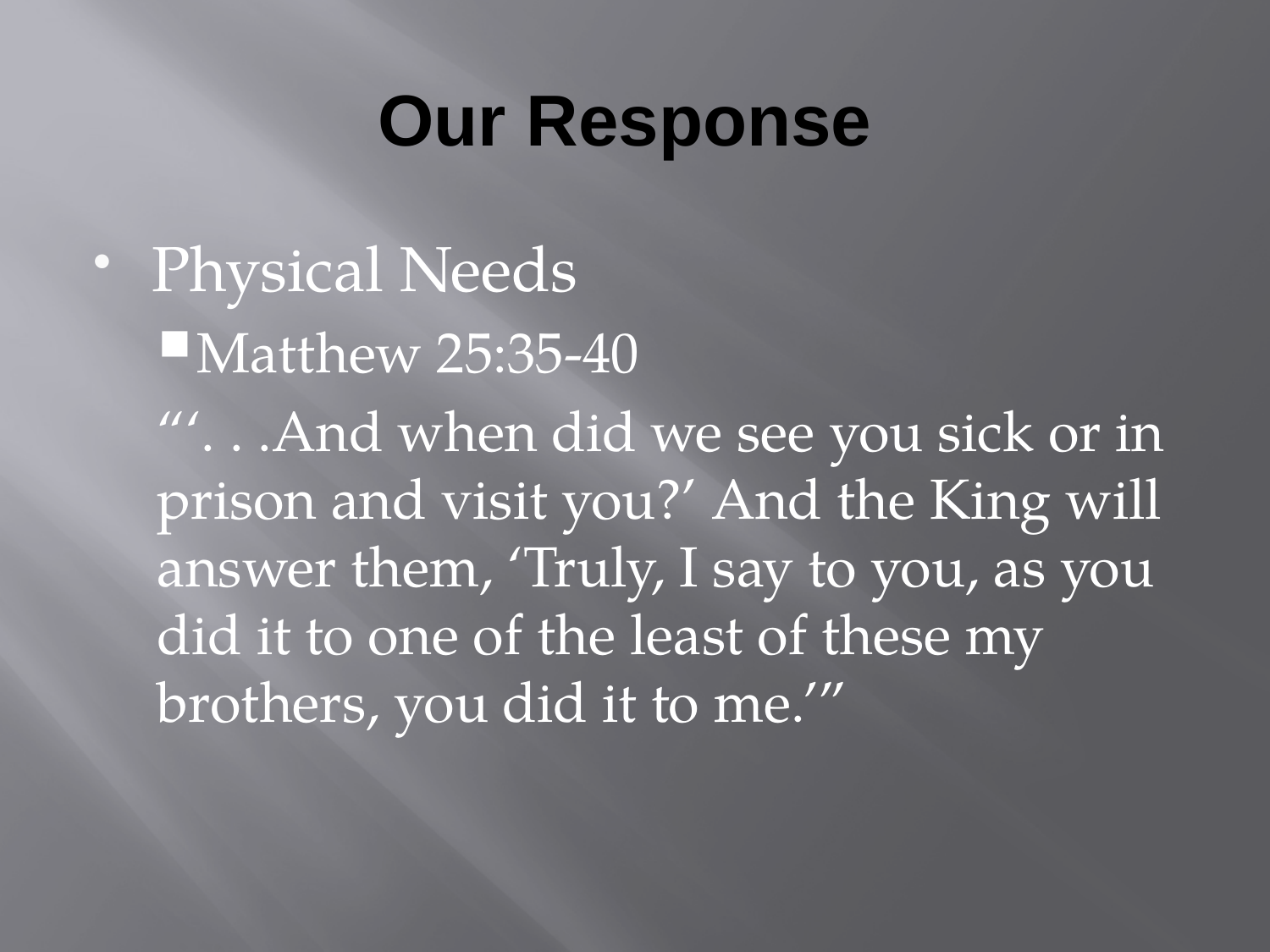

# Our Response
Physical Needs
Matthew 25:35-40
“‘. . .And when did we see you sick or in prison and visit you?’ And the King will answer them, ‘Truly, I say to you, as you did it to one of the least of these my brothers, you did it to me.’”